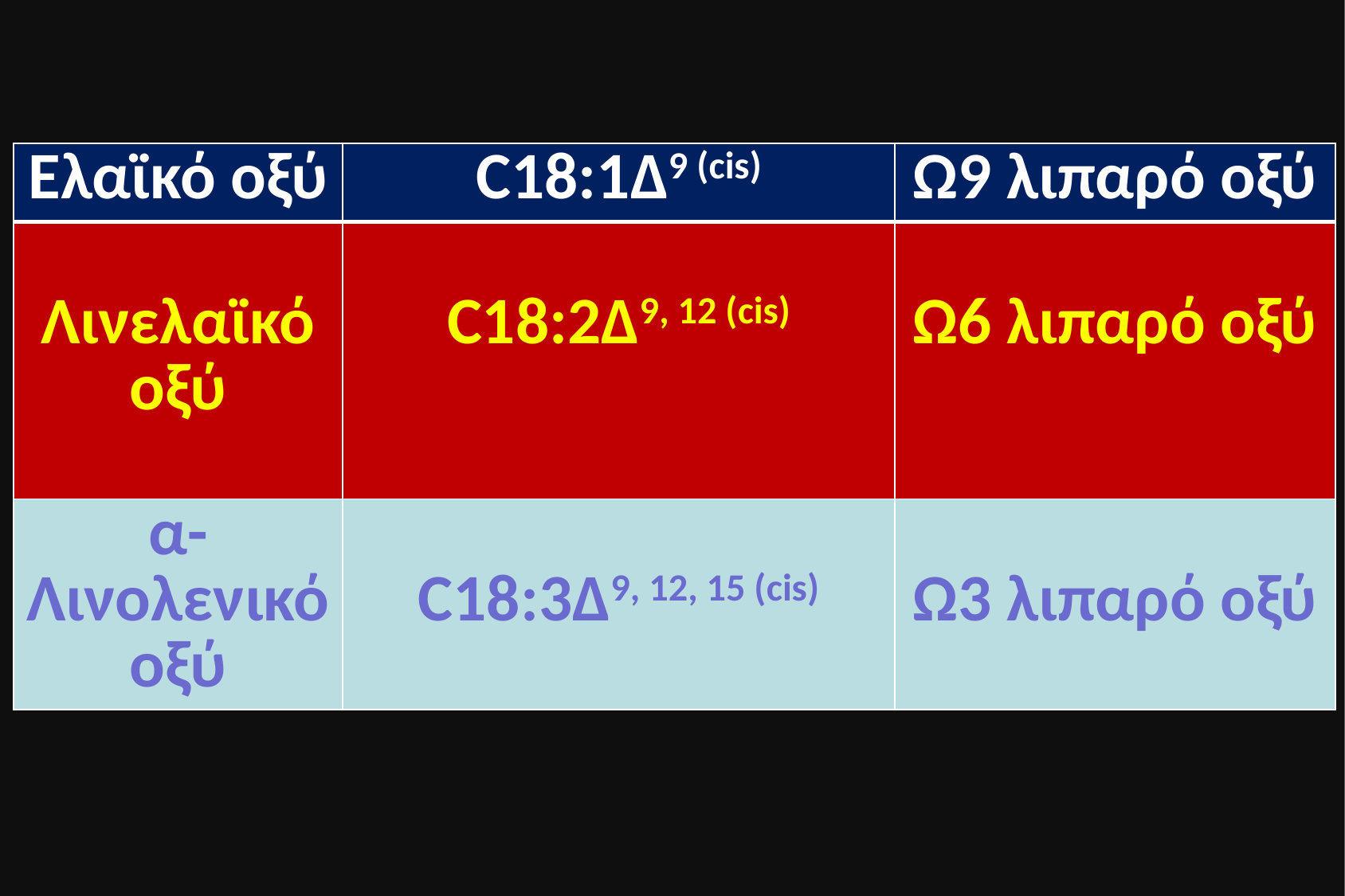

| Ελαϊκό οξύ | C18:1Δ9 (cis) | Ω9 λιπαρό οξύ |
| --- | --- | --- |
| Λινελαϊκό οξύ | C18:2Δ9, 12 (cis) | Ω6 λιπαρό οξύ |
| α-Λινολενικό οξύ | C18:3Δ9, 12, 15 (cis) | Ω3 λιπαρό οξύ |